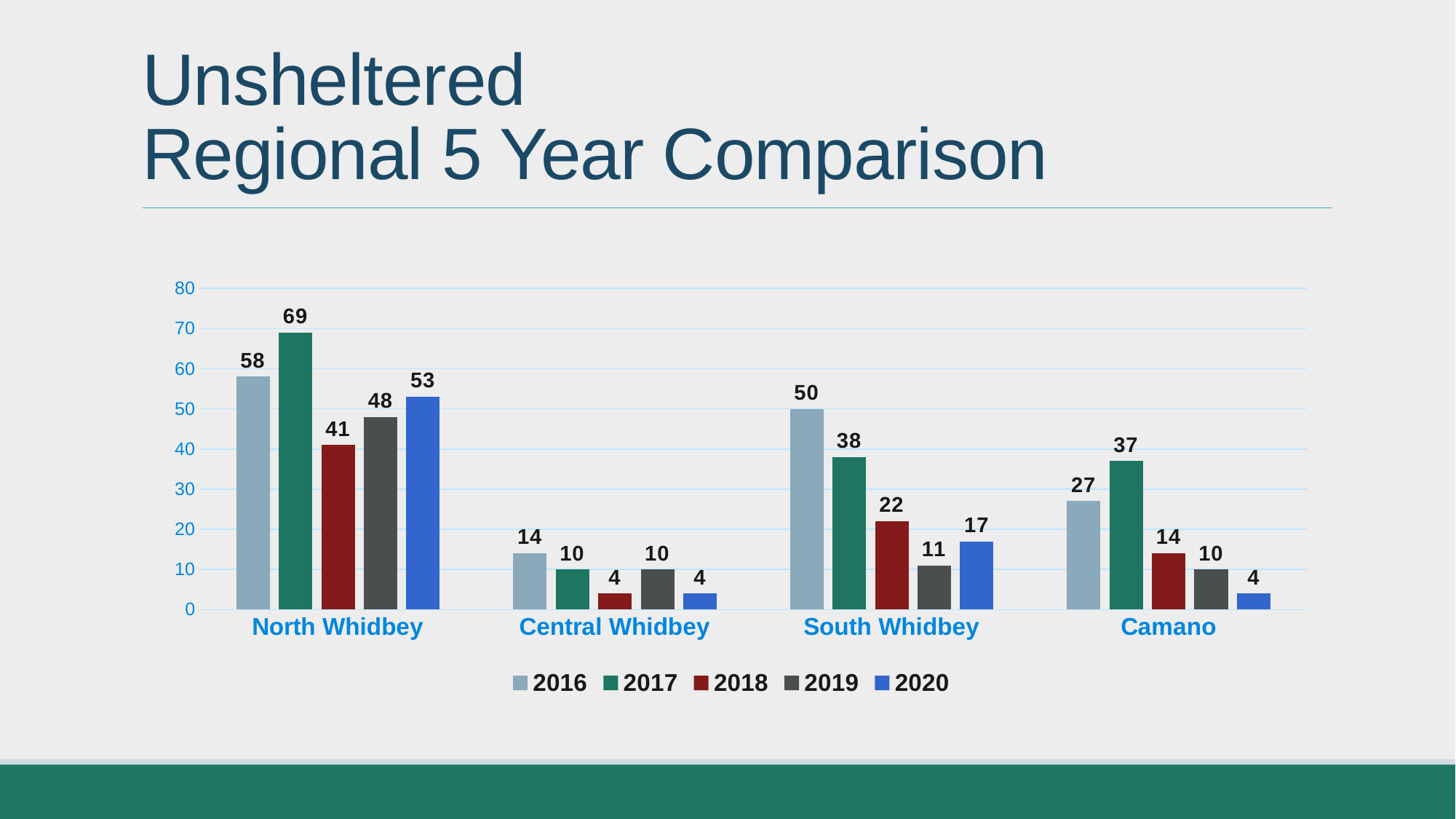

# Unsheltered Regional 5 Year Comparison

### Chart

| Category | 2016 | 2017 | 2018 | 2019 | 2020 |
|---|---|---|---|---|---|
| North Whidbey | 58.0 | 69.0 | 41.0 | 48.0 | 53.0 |
| Central Whidbey | 14.0 | 10.0 | 4.0 | 10.0 | 4.0 |
| South Whidbey | 50.0 | 38.0 | 22.0 | 11.0 | 17.0 |
| Camano | 27.0 | 37.0 | 14.0 | 10.0 | 4.0 |